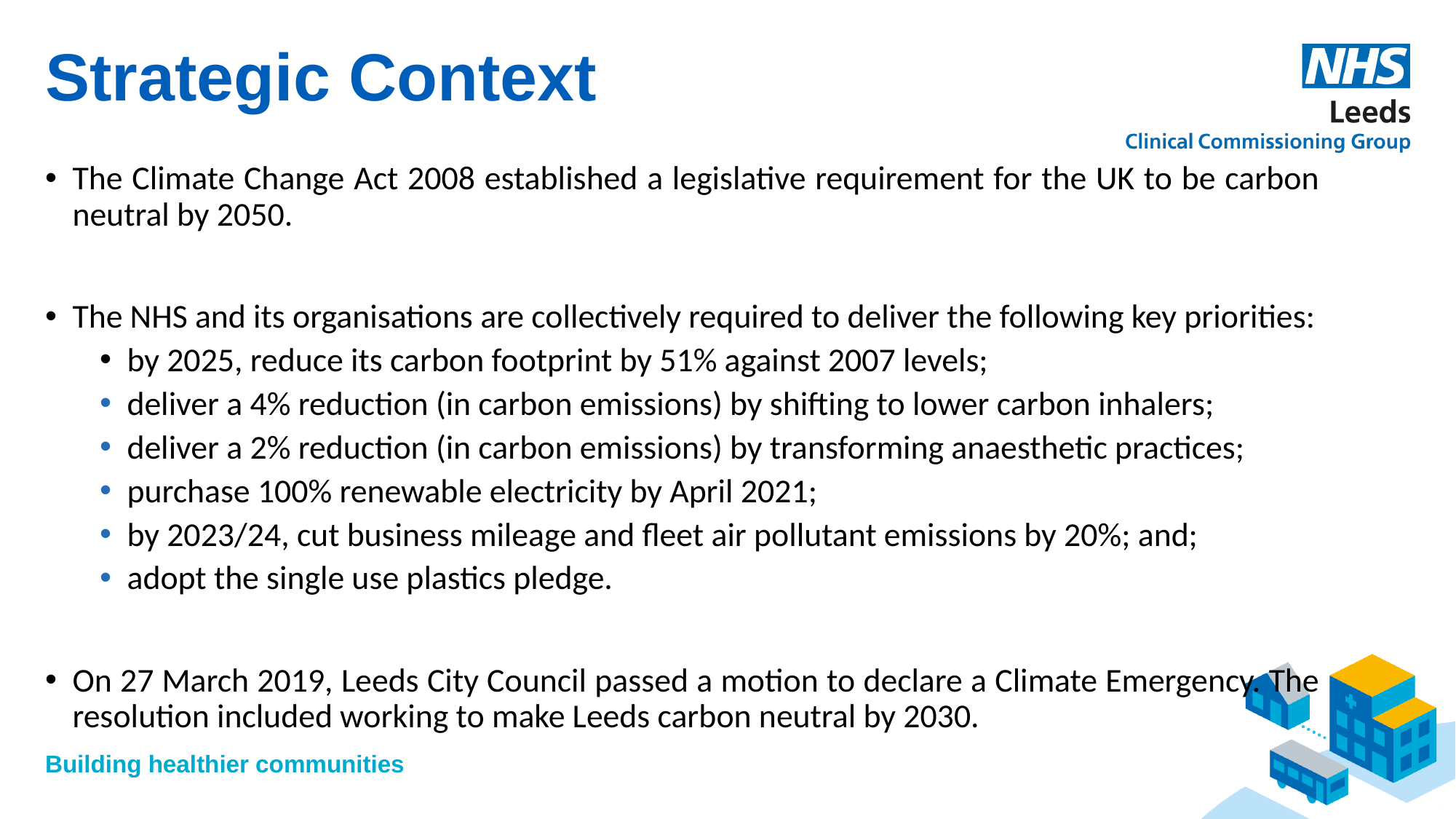

# Strategic Context
The Climate Change Act 2008 established a legislative requirement for the UK to be carbon neutral by 2050.

The NHS and its organisations are collectively required to deliver the following key priorities:
by 2025, reduce its carbon footprint by 51% against 2007 levels;
deliver a 4% reduction (in carbon emissions) by shifting to lower carbon inhalers;
deliver a 2% reduction (in carbon emissions) by transforming anaesthetic practices;
purchase 100% renewable electricity by April 2021;
by 2023/24, cut business mileage and fleet air pollutant emissions by 20%; and;
adopt the single use plastics pledge.

On 27 March 2019, Leeds City Council passed a motion to declare a Climate Emergency. The resolution included working to make Leeds carbon neutral by 2030.